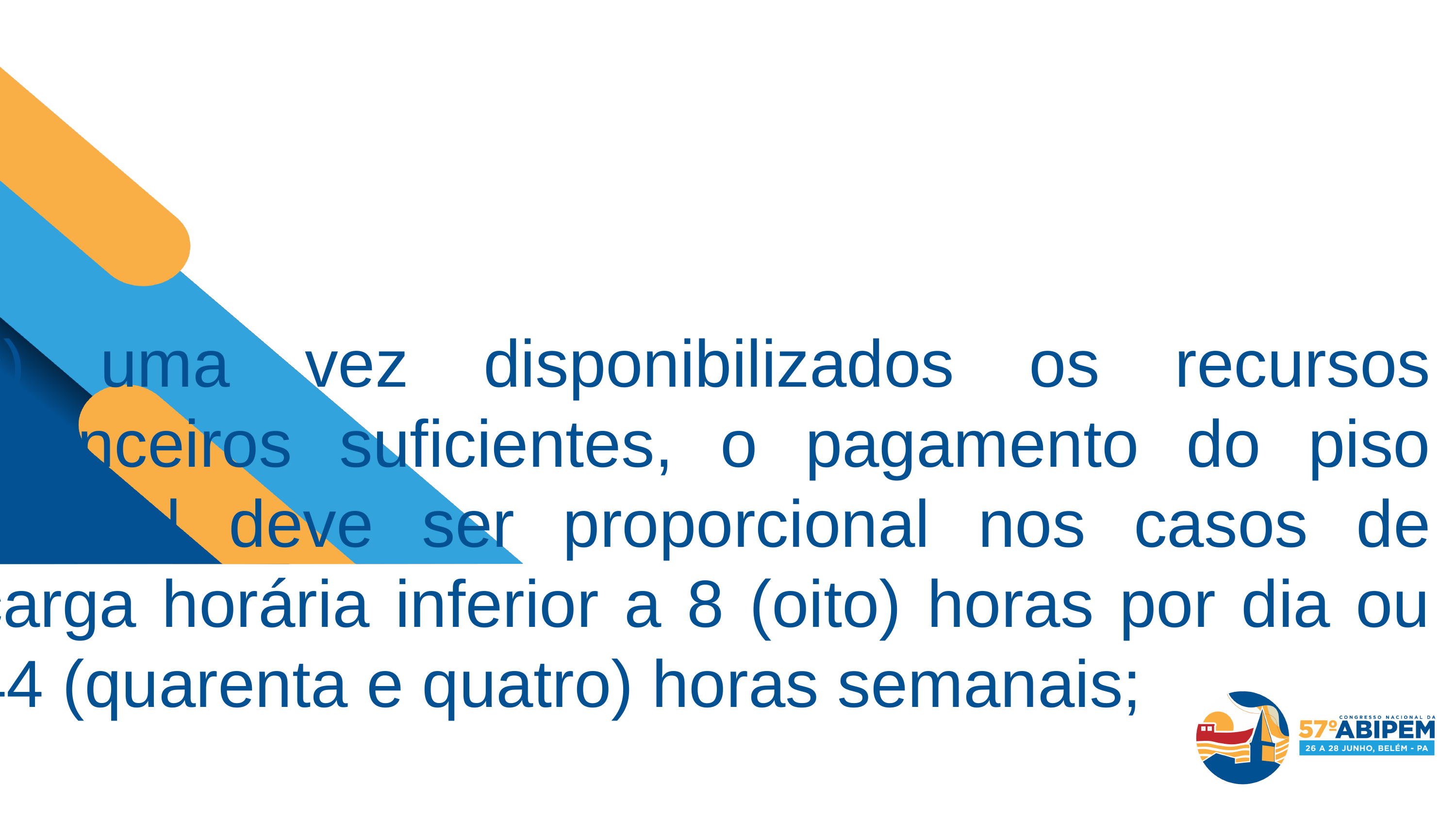

c) uma vez disponibilizados os recursos financeiros suficientes, o pagamento do piso salarial deve ser proporcional nos casos de carga horária inferior a 8 (oito) horas por dia ou 44 (quarenta e quatro) horas semanais;